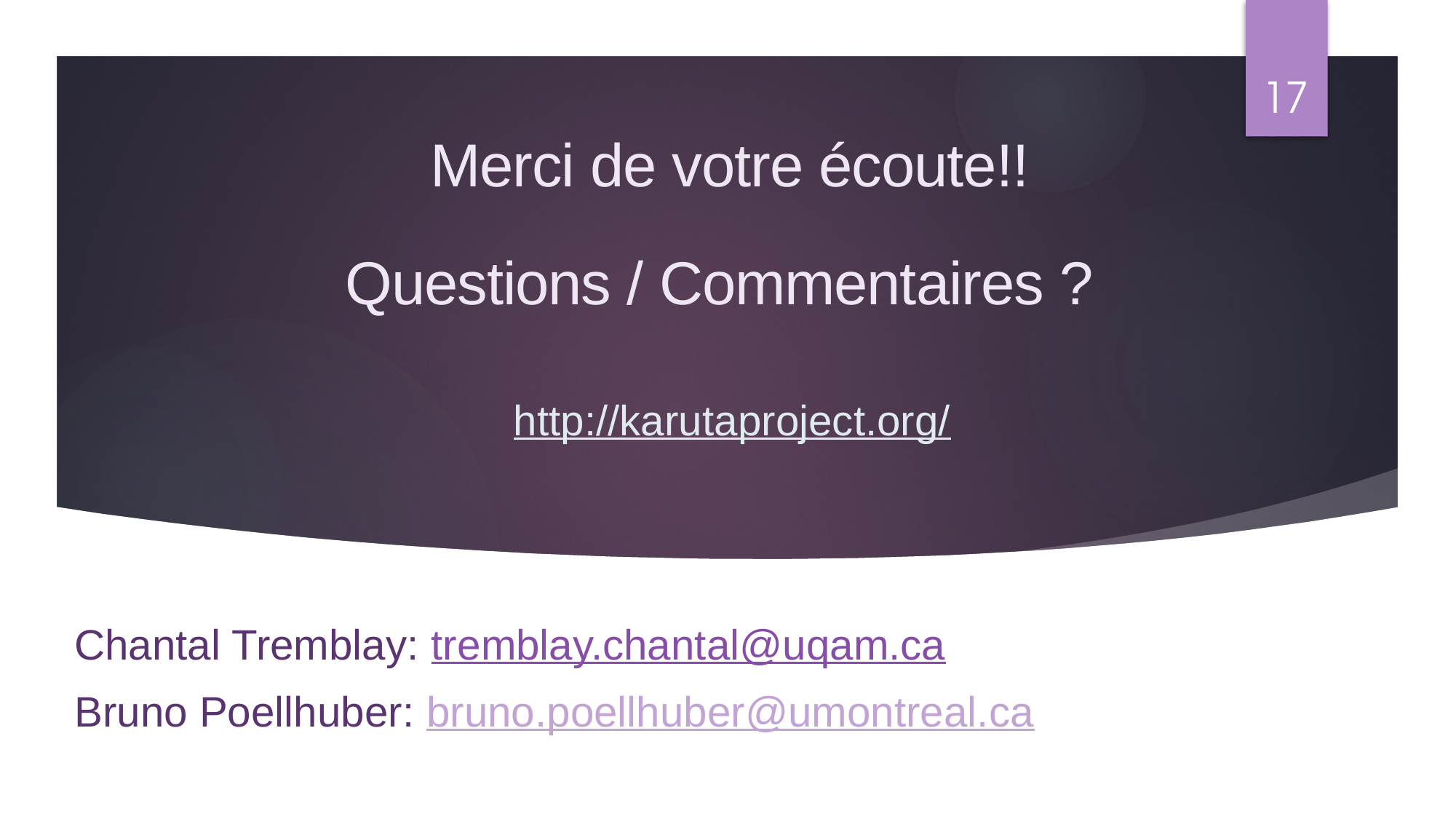

17
Merci de votre écoute!!
Questions / Commentaires ?
http://karutaproject.org/
Chantal Tremblay: tremblay.chantal@uqam.ca
Bruno Poellhuber: bruno.poellhuber@umontreal.ca